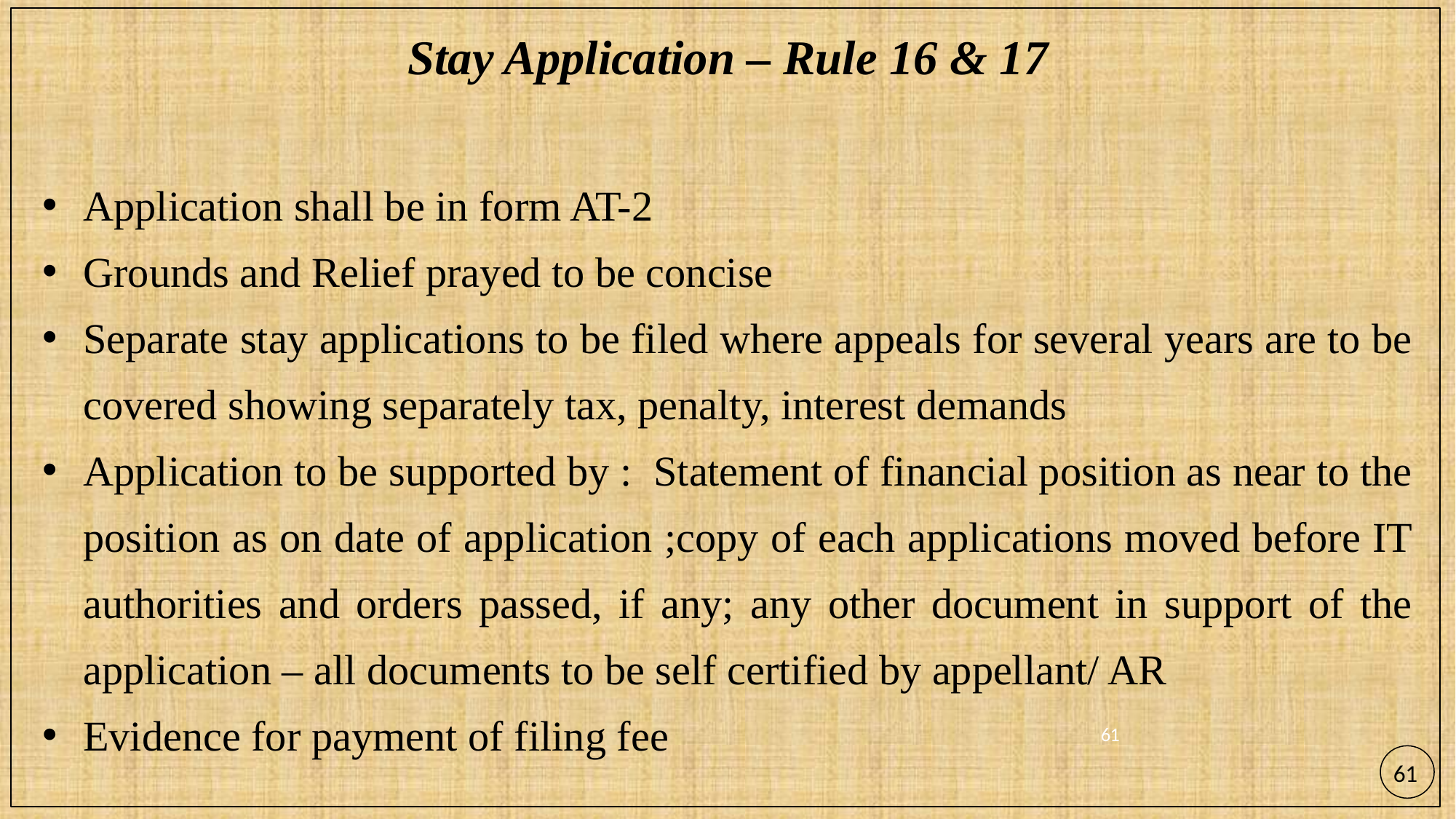

# Stay Application – Rule 16 & 17
Application shall be in form AT-2
Grounds and Relief prayed to be concise
Separate stay applications to be filed where appeals for several years are to be covered showing separately tax, penalty, interest demands
Application to be supported by :  Statement of financial position as near to the position as on date of application ;copy of each applications moved before IT authorities and orders passed, if any; any other document in support of the application – all documents to be self certified by appellant/ AR
Evidence for payment of filing fee

61

61